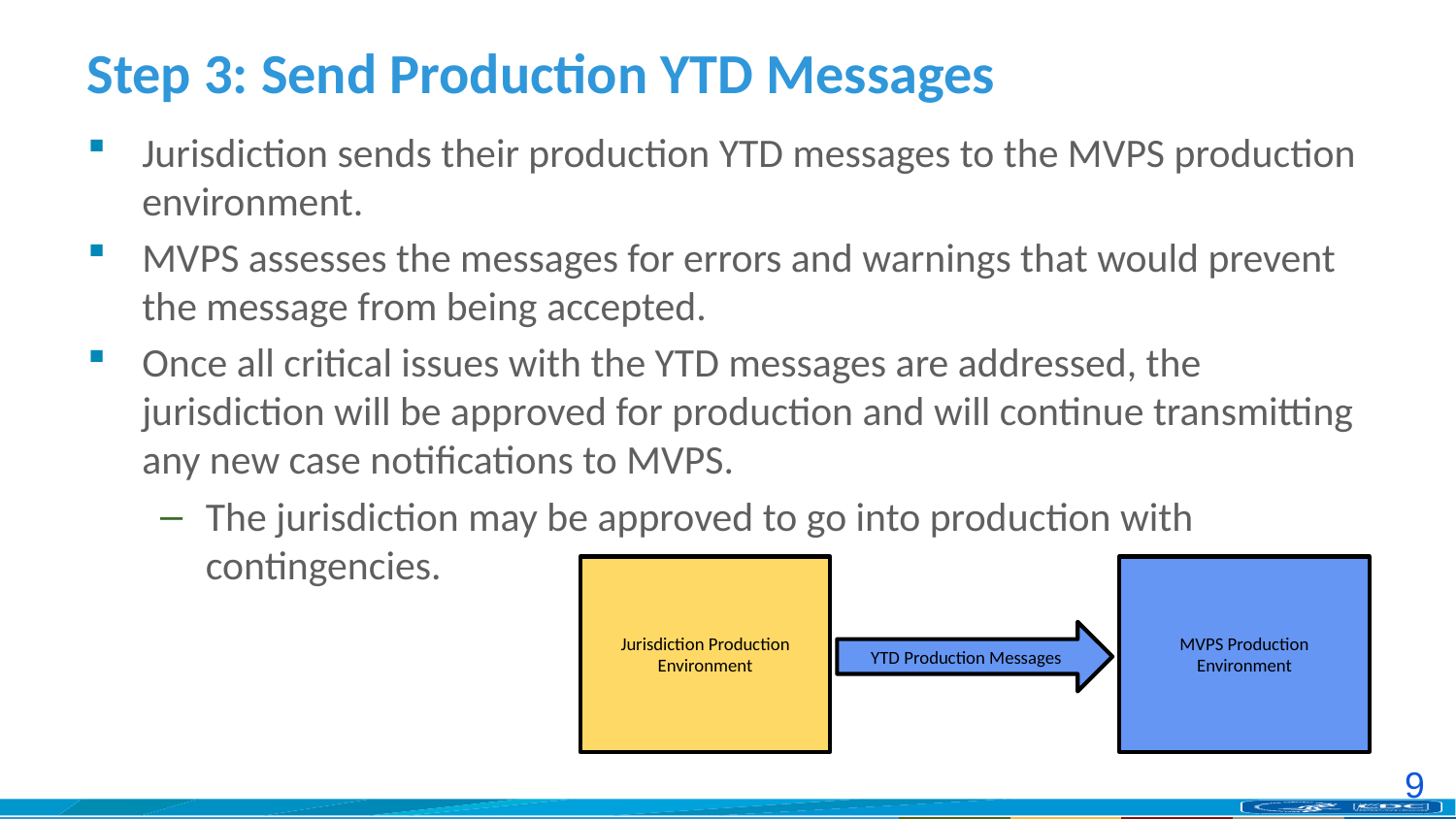

# Step 3: Send Production YTD Messages
Jurisdiction sends their production YTD messages to the MVPS production environment.
MVPS assesses the messages for errors and warnings that would prevent the message from being accepted.
Once all critical issues with the YTD messages are addressed, the jurisdiction will be approved for production and will continue transmitting any new case notifications to MVPS.
The jurisdiction may be approved to go into production with contingencies.

Jurisdiction Production Environment
MVPS Production Environment
YTD Production Messages